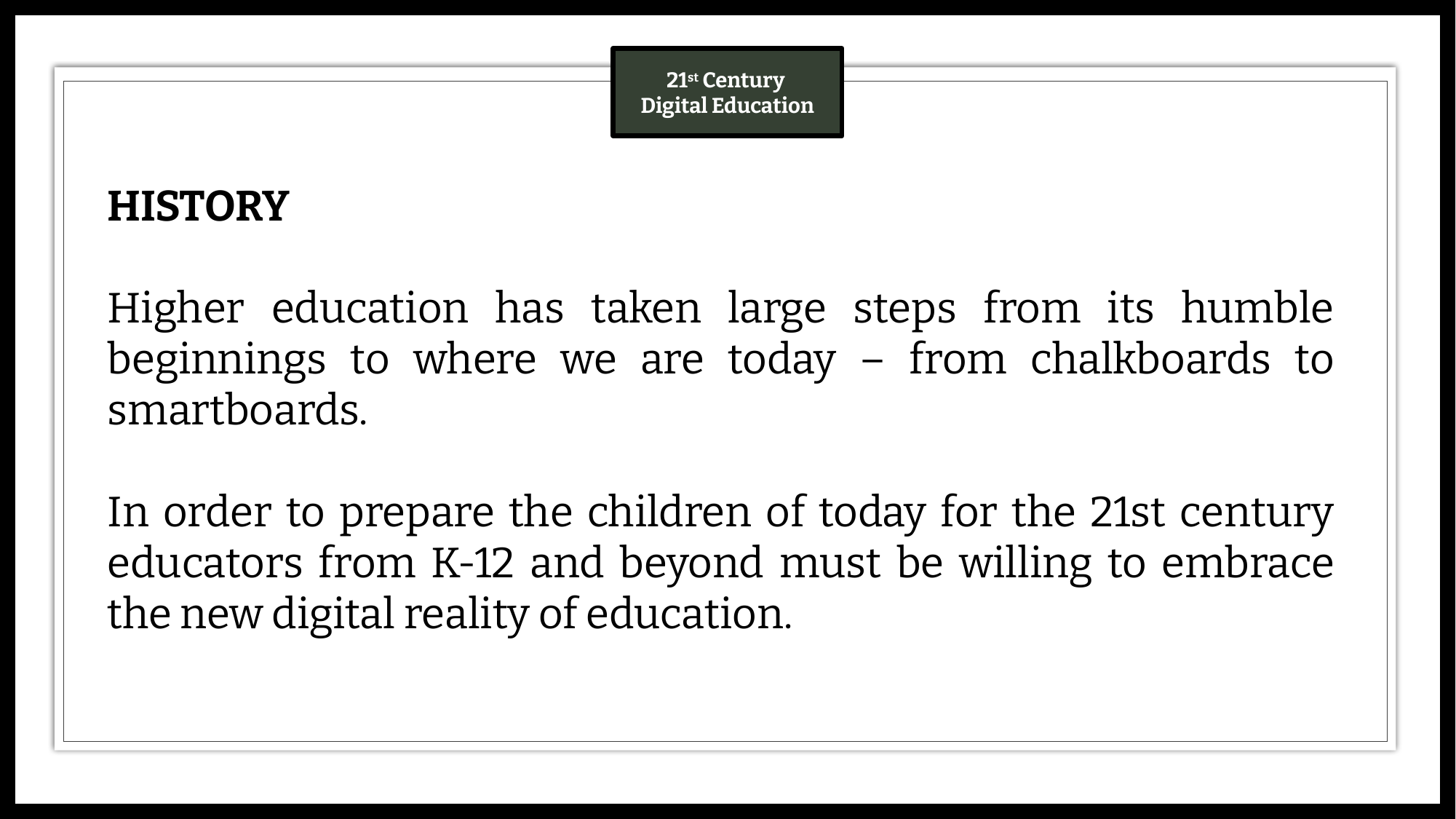

HISTORY

Higher education has taken large steps from its humble beginnings to where we are today – from chalkboards to smartboards.

In order to prepare the children of today for the 21st century educators from K-12 and beyond must be willing to embrace the new digital reality of education.